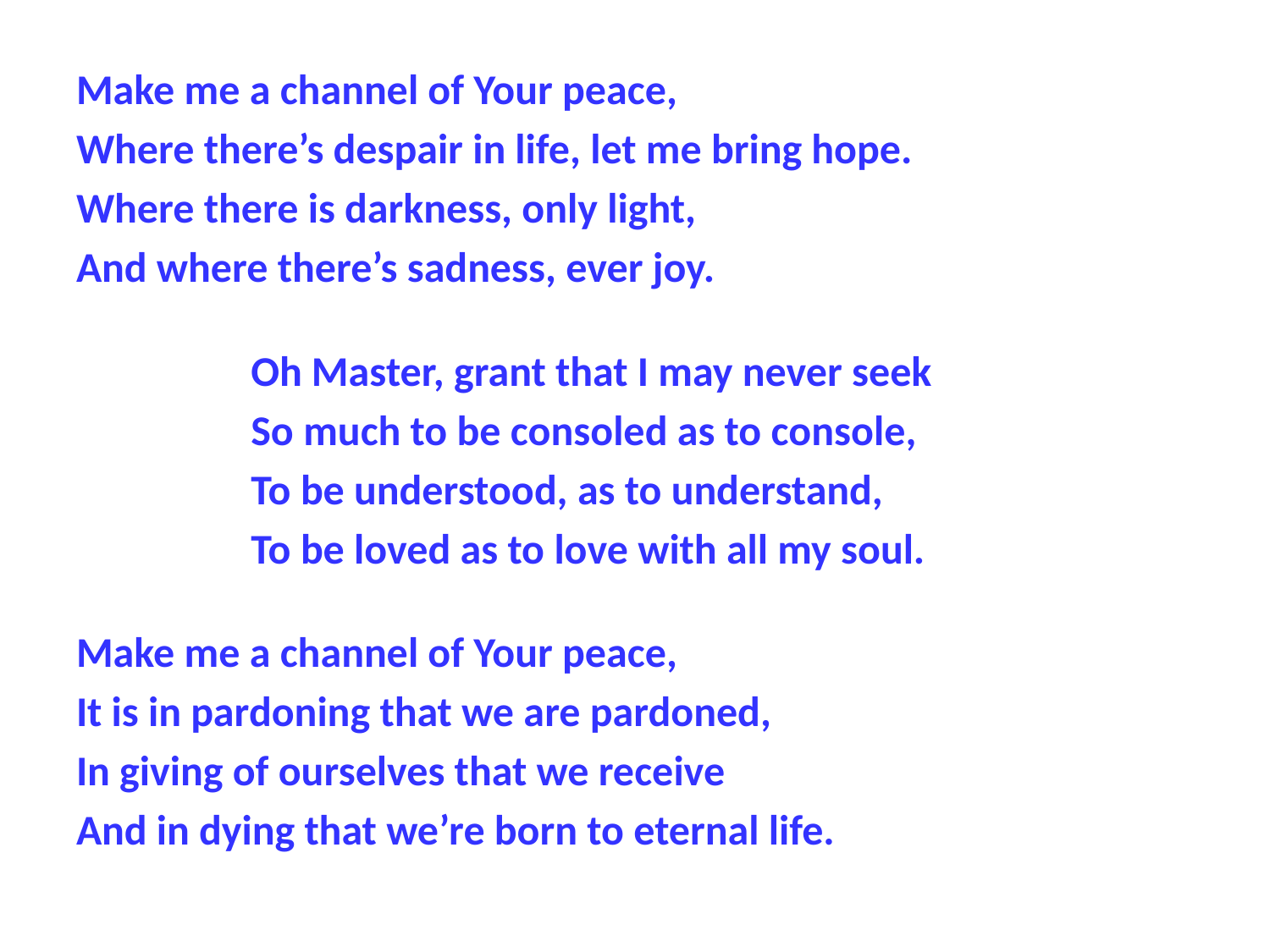

Make me a channel of Your peace,
Where there’s despair in life, let me bring hope.
Where there is darkness, only light,
And where there’s sadness, ever joy.

Oh Master, grant that I may never seek
So much to be consoled as to console,
To be understood, as to understand,
To be loved as to love with all my soul.

Make me a channel of Your peace,
It is in pardoning that we are pardoned,
In giving of ourselves that we receive
And in dying that we’re born to eternal life.